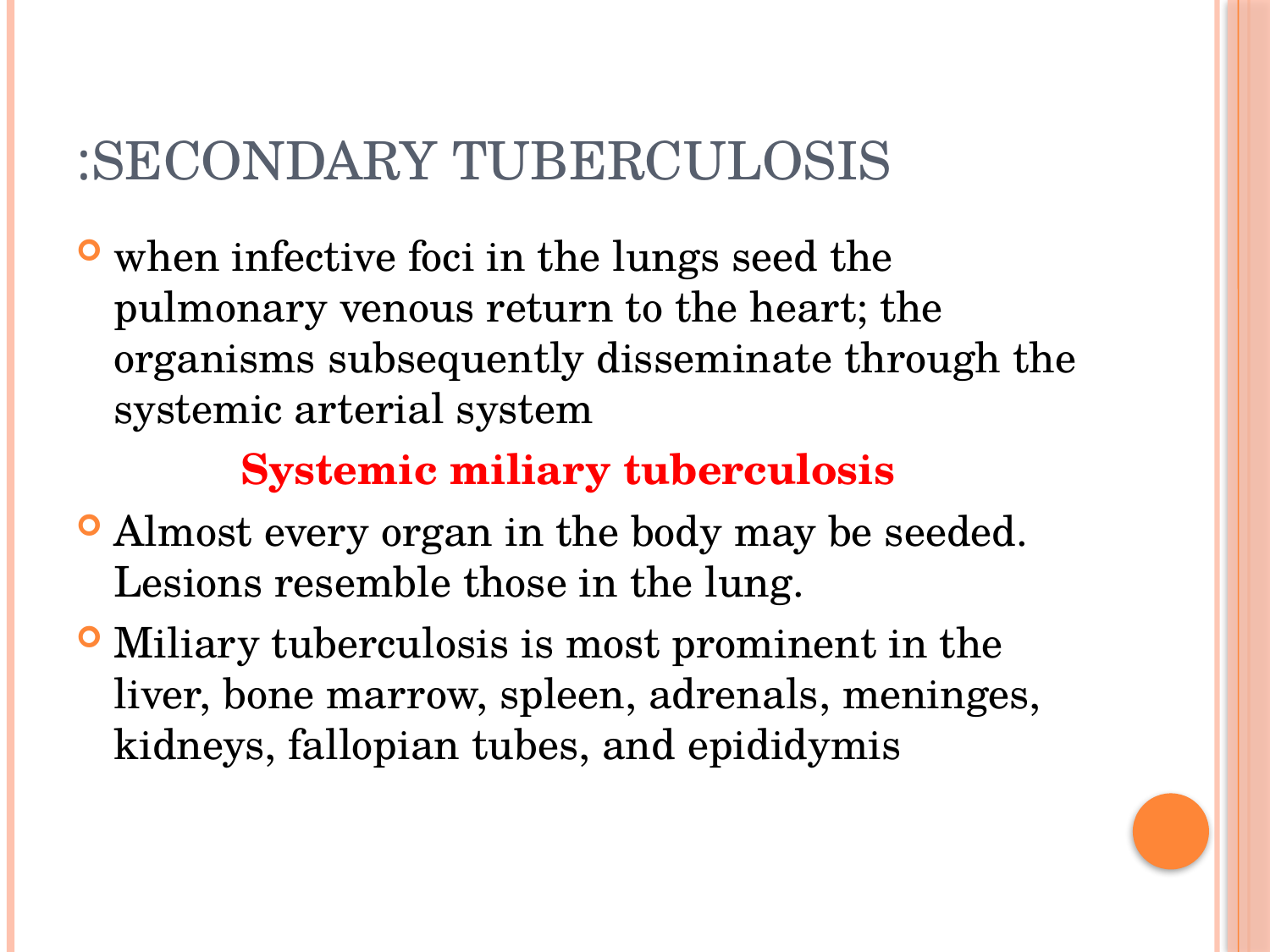

# Secondary Tuberculosis:
when infective foci in the lungs seed the pulmonary venous return to the heart; the organisms subsequently disseminate through the systemic arterial system
		Systemic miliary tuberculosis
Almost every organ in the body may be seeded. Lesions resemble those in the lung.
Miliary tuberculosis is most prominent in the liver, bone marrow, spleen, adrenals, meninges, kidneys, fallopian tubes, and epididymis